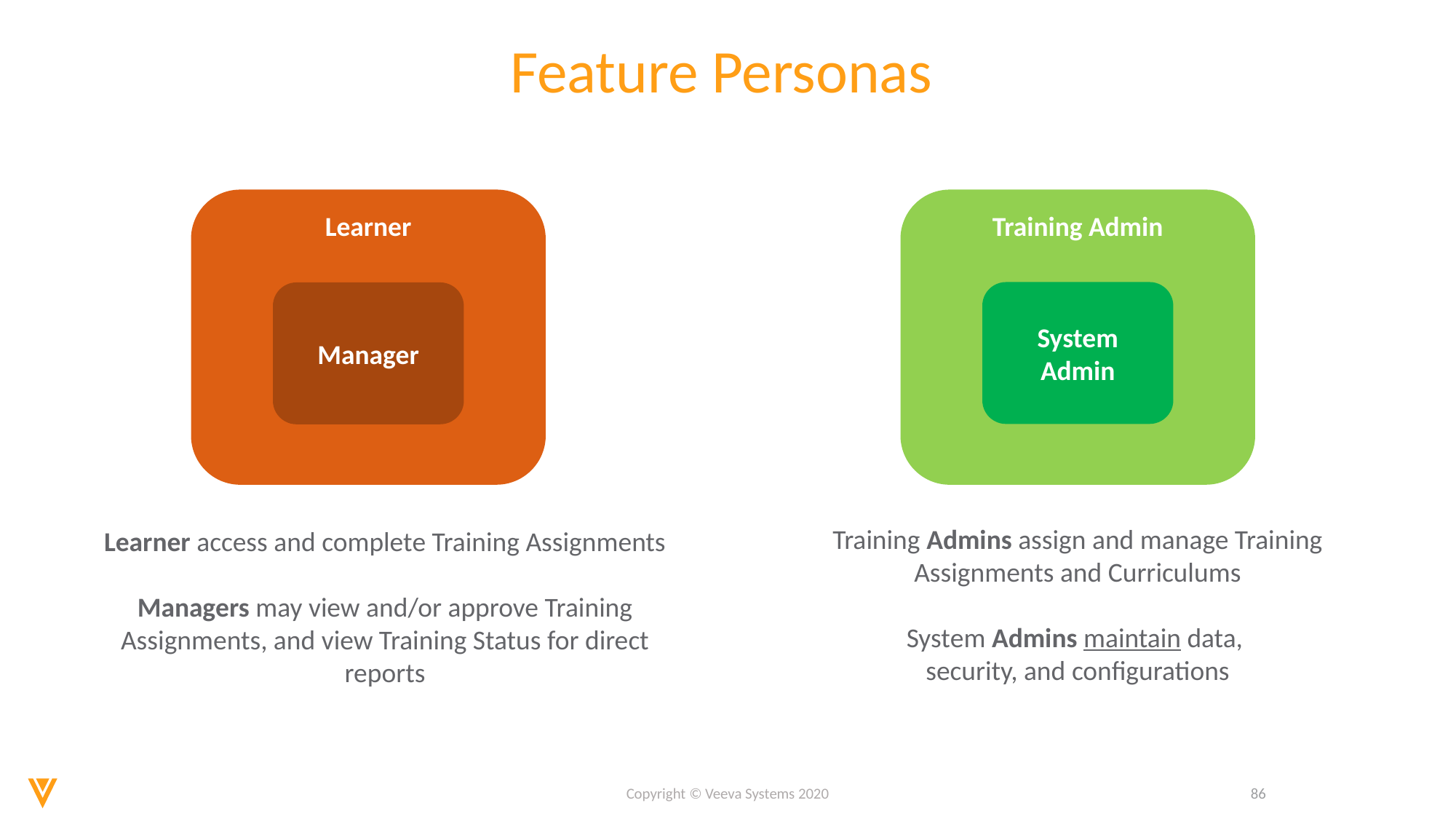

# Feature Personas
Learner
Training Admin
System Admin
Manager
Training Admins assign and manage Training Assignments and Curriculums

System Admins maintain data,
security, and configurations
Learner access and complete Training Assignments

Managers may view and/or approve Training Assignments, and view Training Status for direct reports